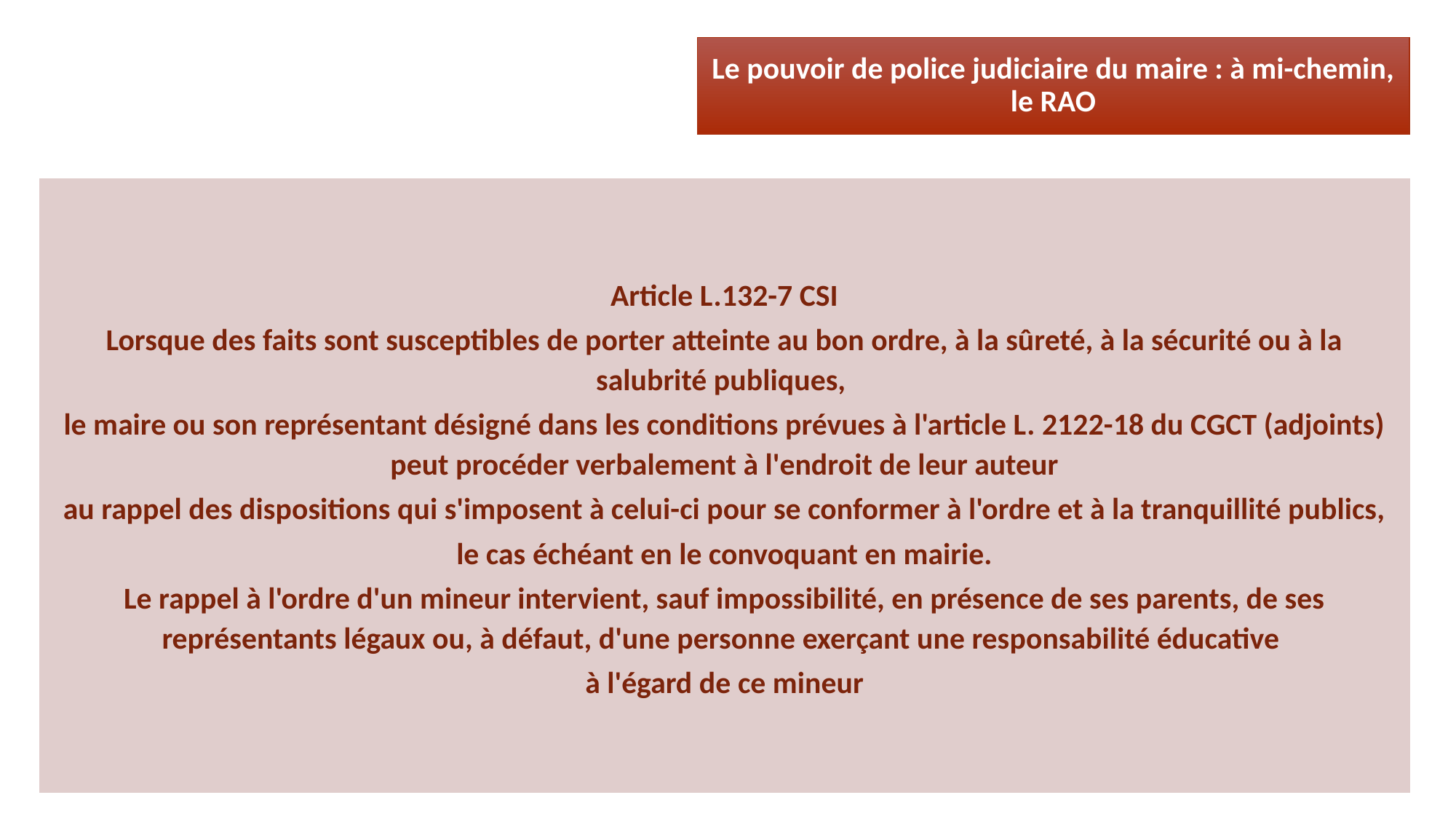

Le pouvoir de police judiciaire du maire : à mi-chemin, le RAO
Article L.132-7 CSI
Lorsque des faits sont susceptibles de porter atteinte au bon ordre, à la sûreté, à la sécurité ou à la salubrité publiques,
le maire ou son représentant désigné dans les conditions prévues à l'article L. 2122-18 du CGCT (adjoints) peut procéder verbalement à l'endroit de leur auteur
 au rappel des dispositions qui s'imposent à celui-ci pour se conformer à l'ordre et à la tranquillité publics,
le cas échéant en le convoquant en mairie.
Le rappel à l'ordre d'un mineur intervient, sauf impossibilité, en présence de ses parents, de ses représentants légaux ou, à défaut, d'une personne exerçant une responsabilité éducative
à l'égard de ce mineur